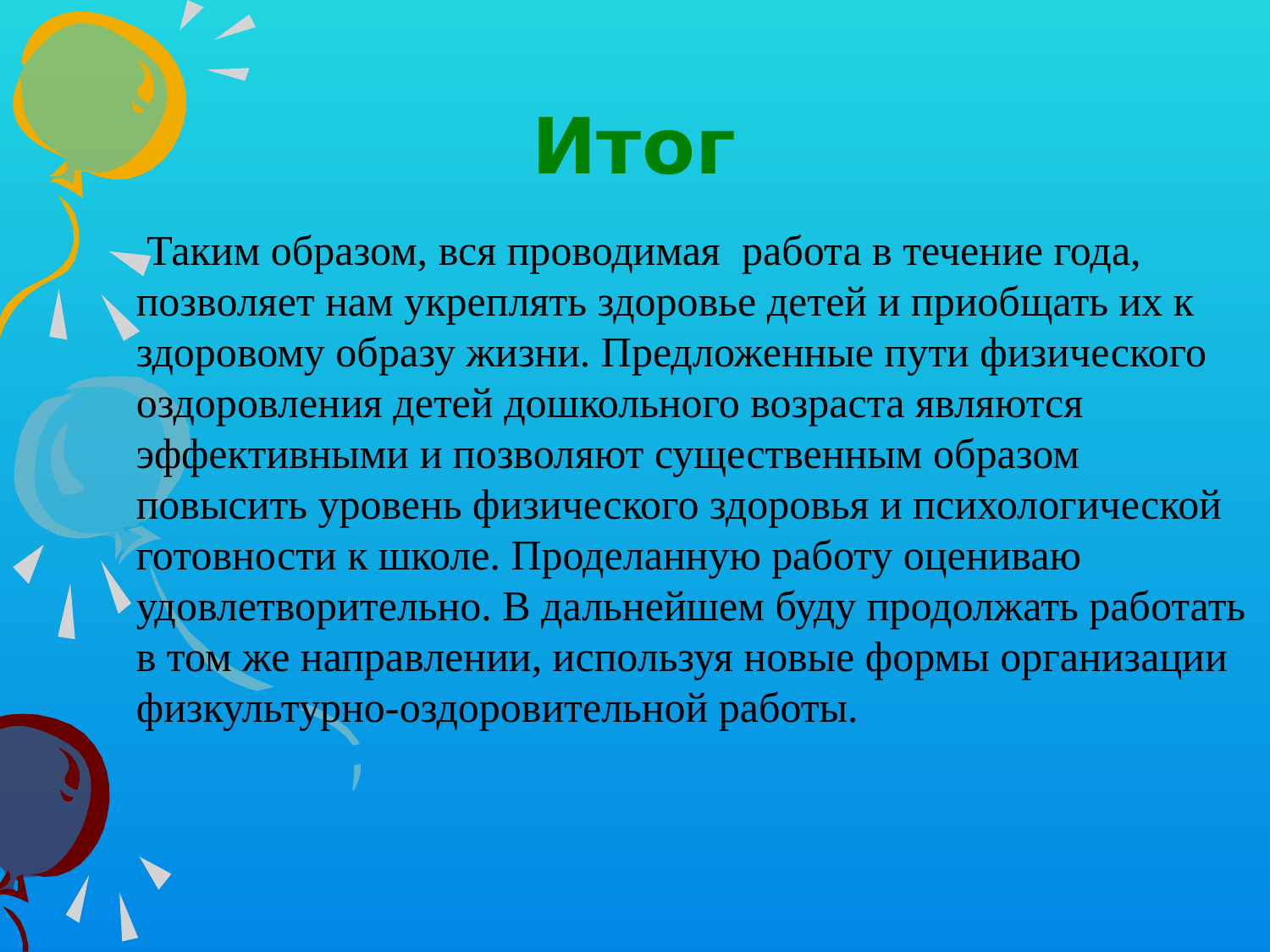

# Итог

 Таким образом, вся проводимая  работа в течение года, позволяет нам укреплять здоровье детей и приобщать их к здоровому образу жизни. Предложенные пути физического оздоровления детей дошкольного возраста являются эффективными и позволяют существенным образом повысить уровень физического здоровья и психологической готовности к школе. Проделанную работу оцениваю удовлетворительно. В дальнейшем буду продолжать работать в том же направлении, используя новые формы организации физкультурно-оздоровительной работы.